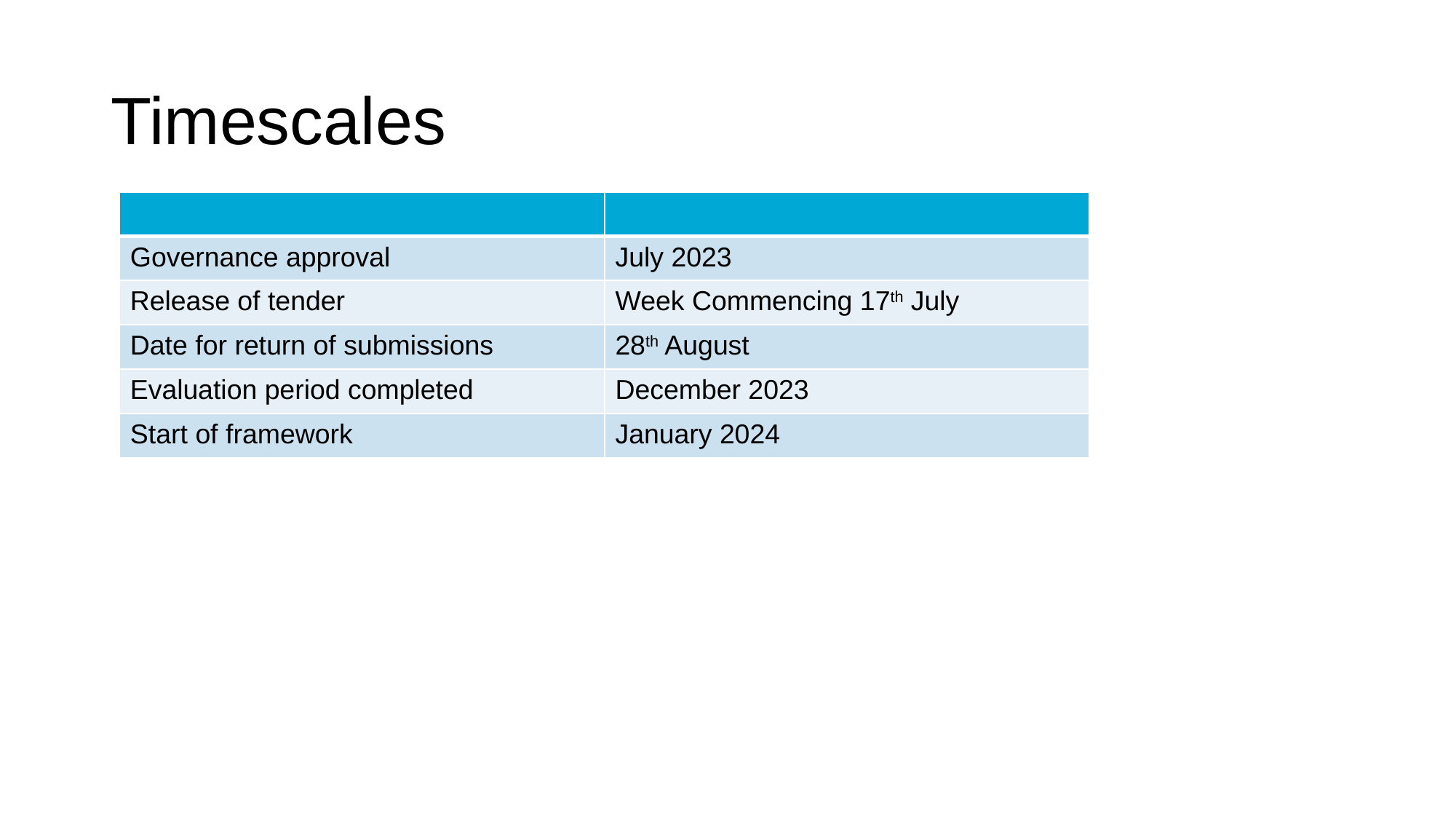

# Timescales
|  |  |
| --- | --- |
| Governance approval | July 2023 |
| Release of tender | Week Commencing 17th July |
| Date for return of submissions | 28th August |
| Evaluation period completed | December 2023 |
| Start of framework | January 2024 |